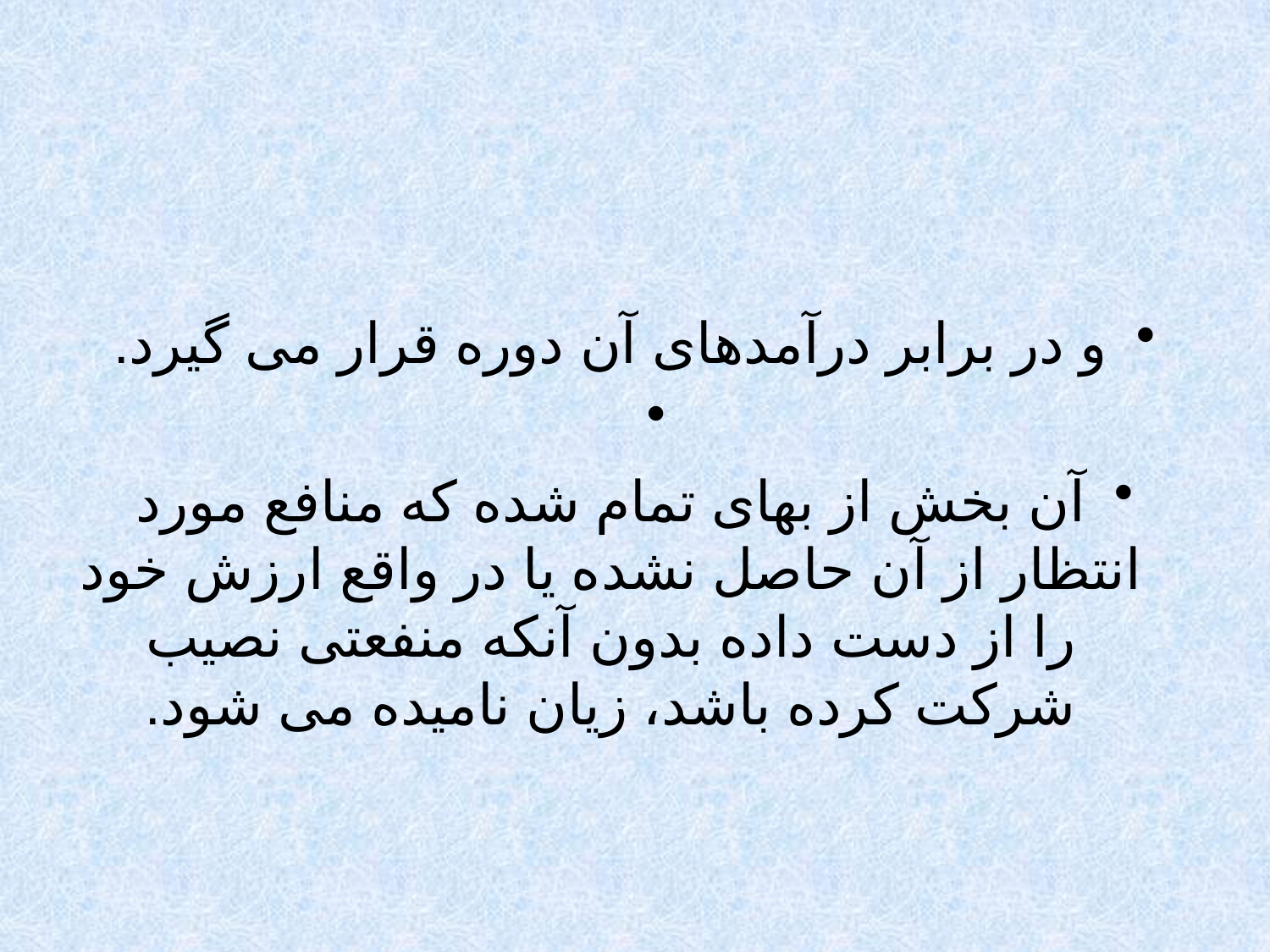

#

و در برابر درآمدهای آن دوره قرار می گیرد.

آن بخش از بهای تمام شده که منافع مورد انتظار از آن حاصل نشده یا در واقع ارزش خود را از دست داده بدون آنکه منفعتی نصیب شرکت کرده باشد، زیان نامیده می شود.